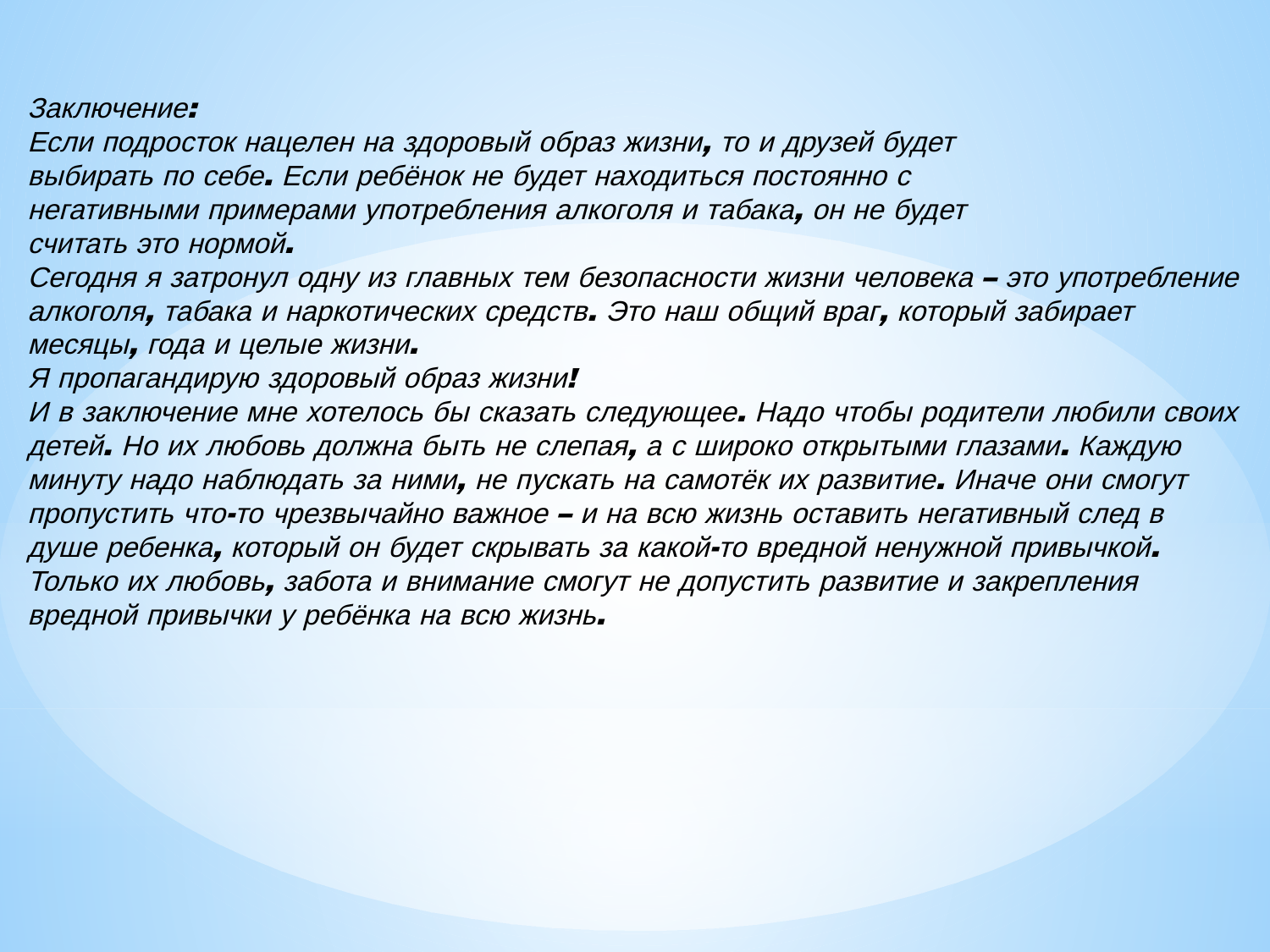

Заключение:
Если подросток нацелен на здоровый образ жизни, то и друзей будет
выбирать по себе. Если ребёнок не будет находиться постоянно с
негативными примерами употребления алкоголя и табака, он не будет
считать это нормой.
Сегодня я затронул одну из главных тем безопасности жизни человека – это употребление алкоголя, табака и наркотических средств. Это наш общий враг, который забирает  месяцы, года и целые жизни.
Я пропагандирую здоровый образ жизни!
И в заключение мне хотелось бы сказать следующее. Надо чтобы родители любили своих детей. Но их любовь должна быть не слепая, а с широко открытыми глазами. Каждую минуту надо наблюдать за ними, не пускать на самотёк их развитие. Иначе они смогут пропустить что-то чрезвычайно важное – и на всю жизнь оставить негативный след в душе ребенка, который он будет скрывать за какой-то вредной ненужной привычкой. Только их любовь, забота и внимание смогут не допустить развитие и закрепления вредной привычки у ребёнка на всю жизнь.